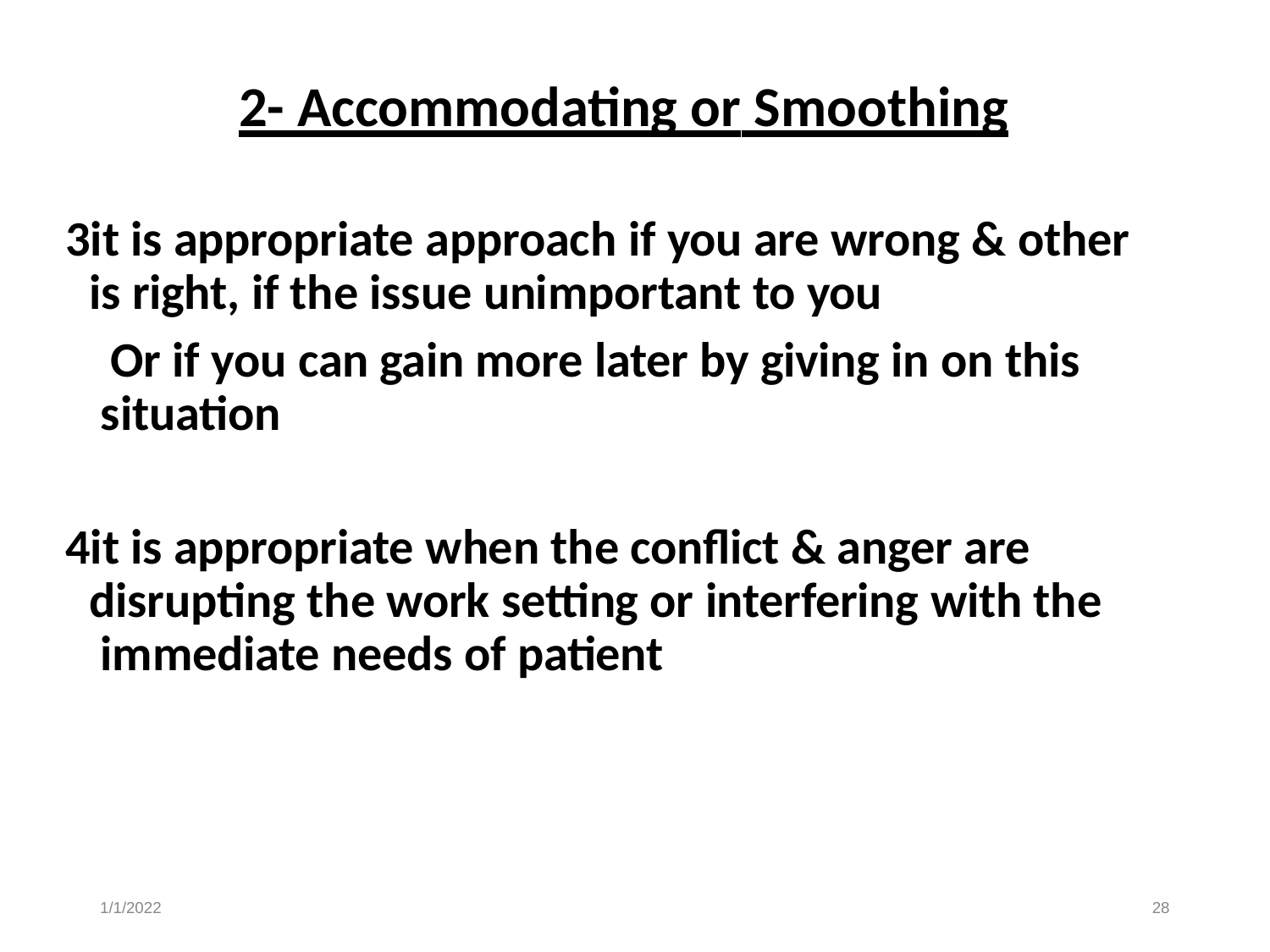

# 2- Accommodating or Smoothing
it is appropriate approach if you are wrong & other  is right, if the issue unimportant to you
Or if you can gain more later by giving in on this  situation

it is appropriate when the conflict & anger are  disrupting the work setting or interfering with the  immediate needs of patient
1/1/2022
28